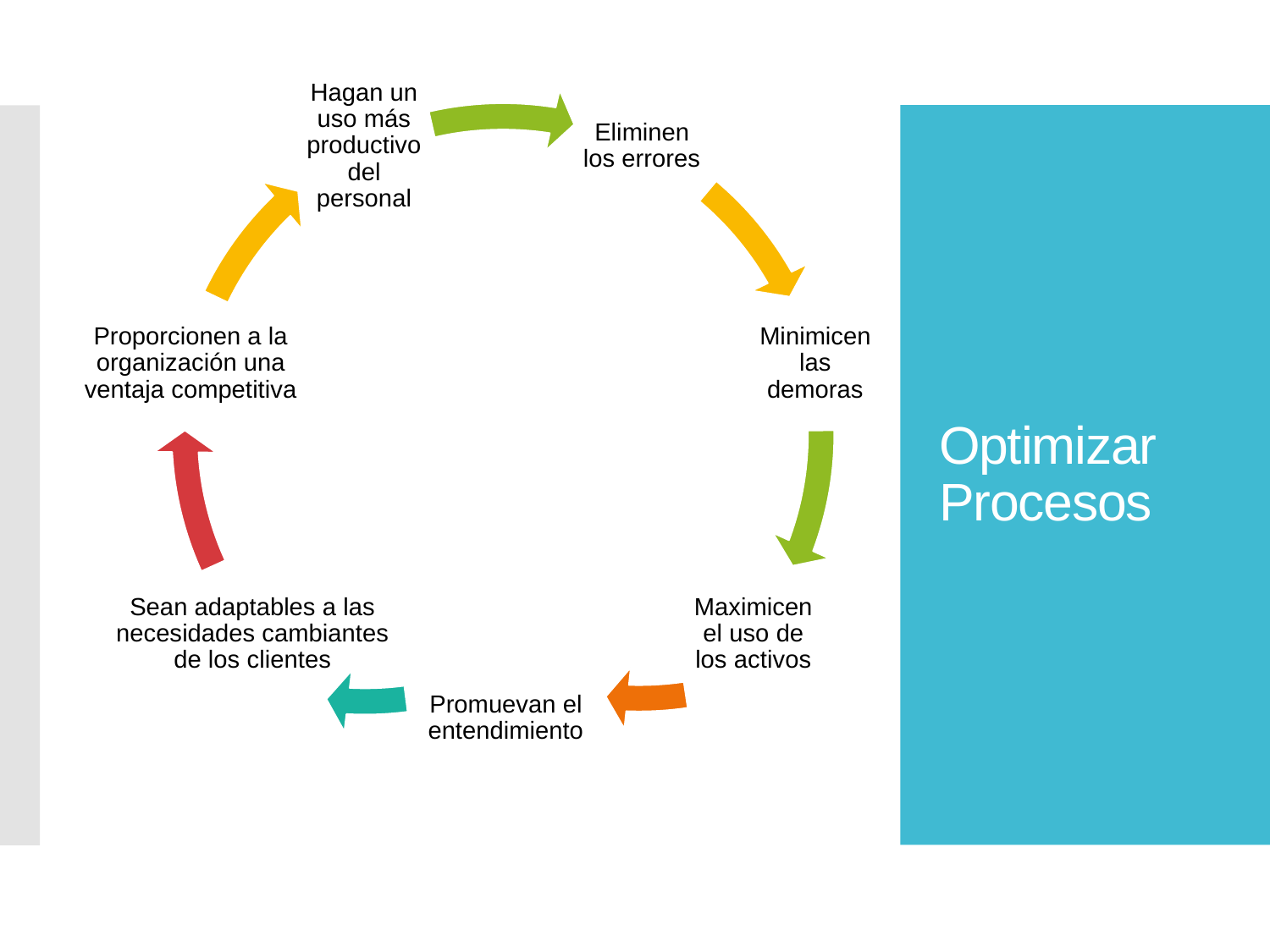

Eliminen los errores
Minimicen las demoras
Maximicen el uso de los activos
Promuevan el entendimiento
Sean adaptables a las necesidades cambiantes de los clientes
Proporcionen a la organización una ventaja competitiva
Hagan un uso más productivo del personal

# Optimizar Procesos